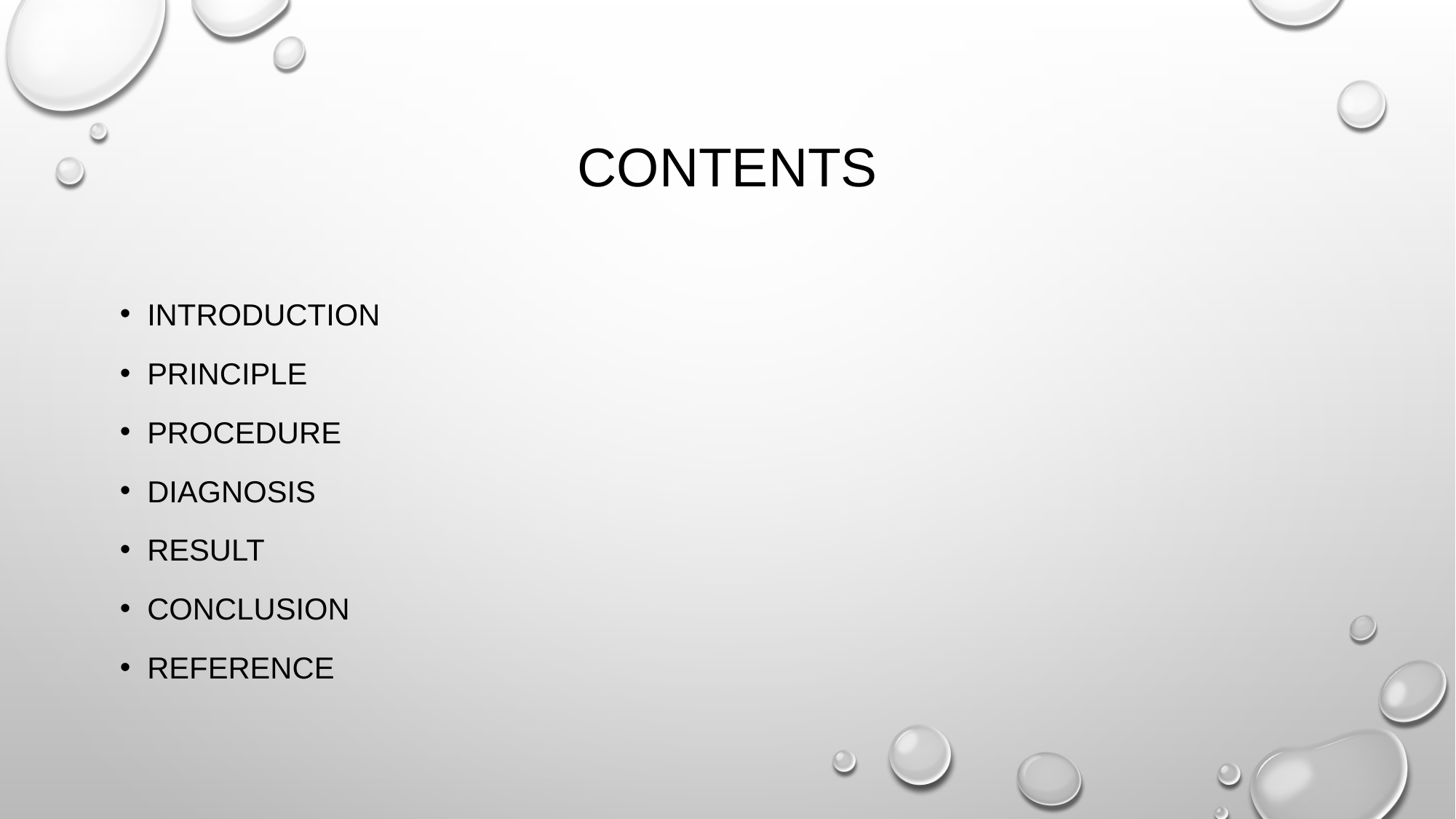

# Contents
Introduction
Principle
Procedure
Diagnosis
Result
Conclusion
reference